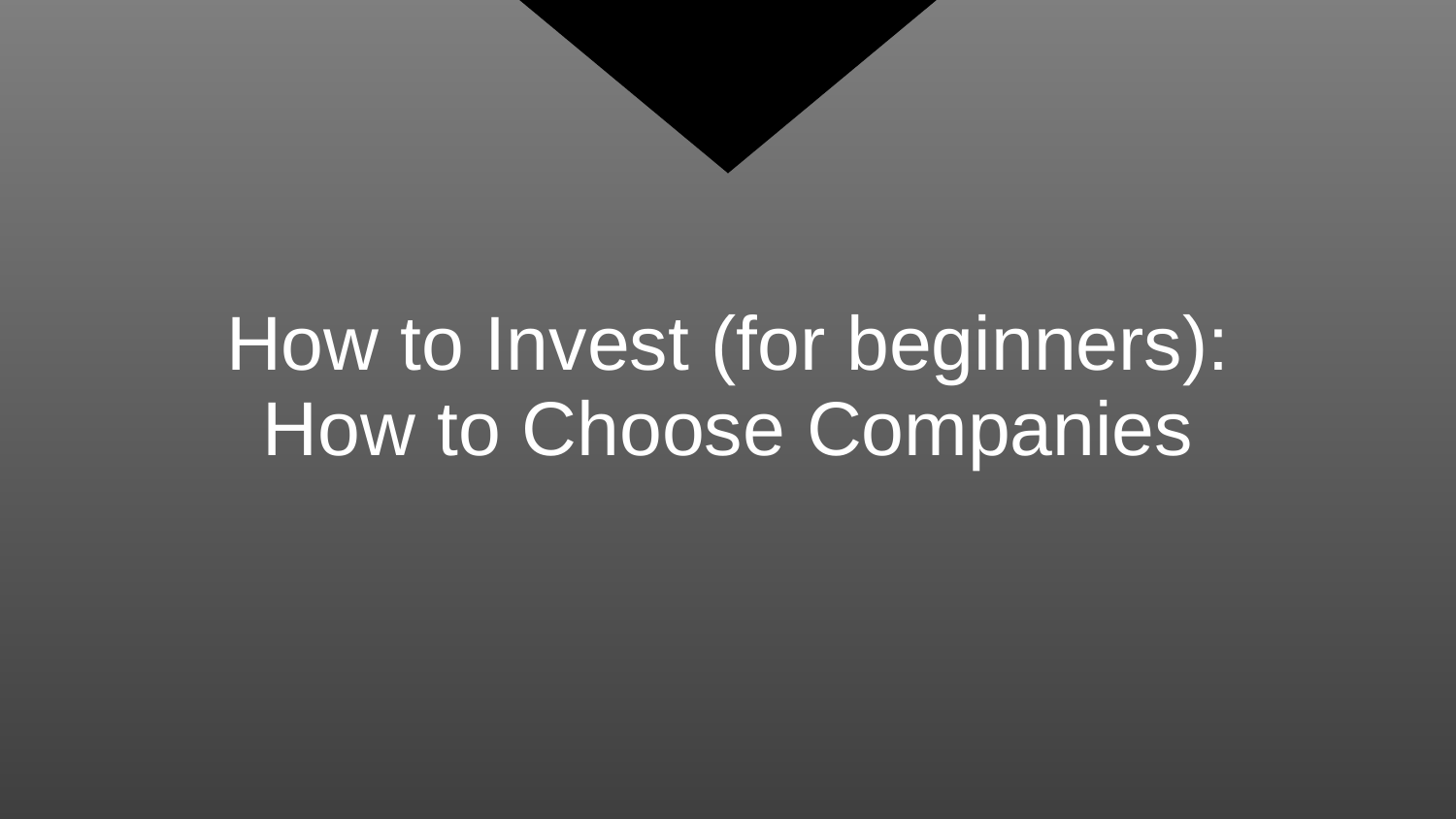

# How to Invest (for beginners):
How to Choose Companies